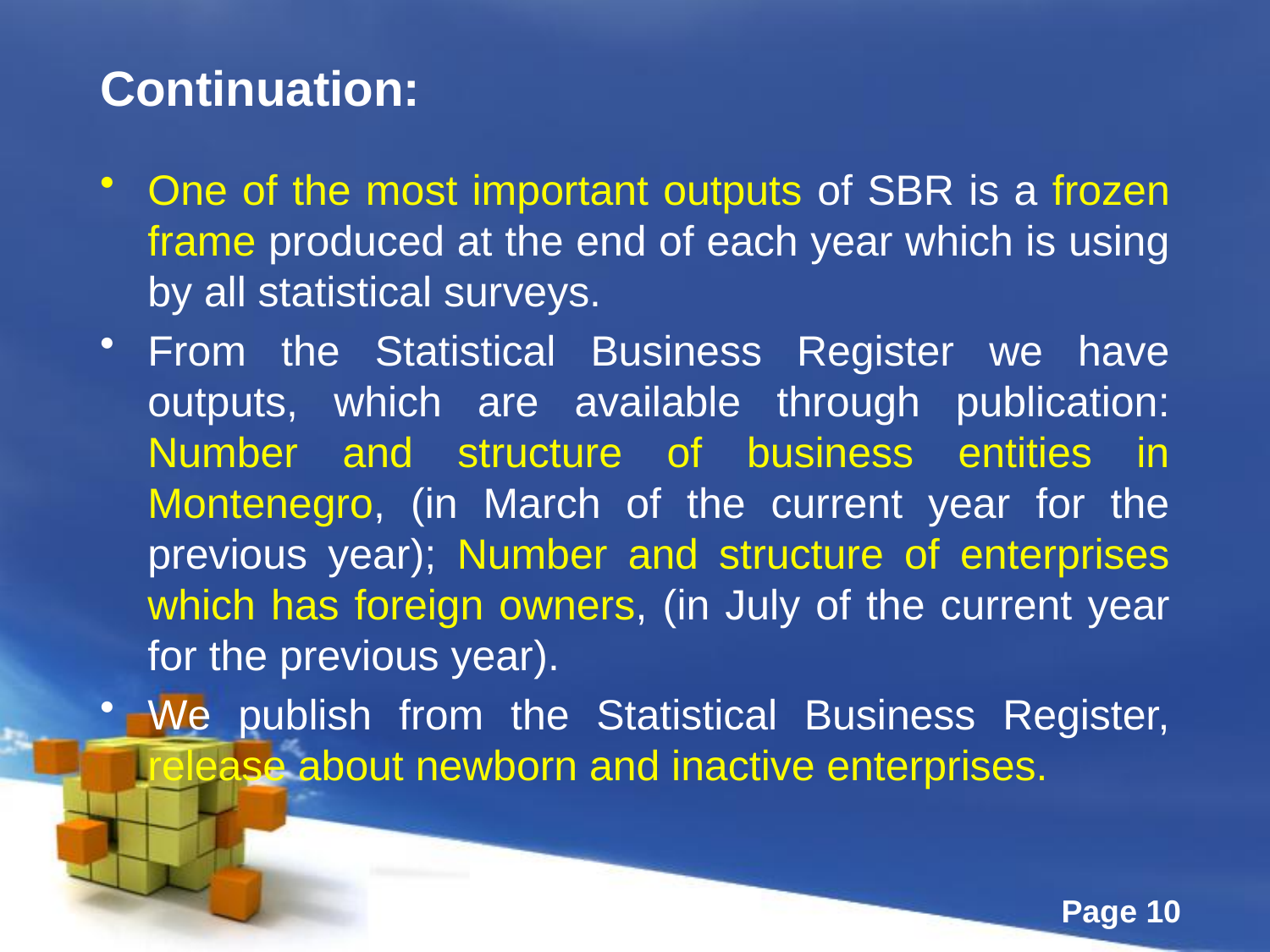

# Continuation:
One of the most important outputs of SBR is a frozen frame produced at the end of each year which is using by all statistical surveys.
From the Statistical Business Register we have outputs, which are available through publication: Number and structure of business entities in Montenegro, (in March of the current year for the previous year); Number and structure of enterprises which has foreign owners, (in July of the current year for the previous year).
We publish from the Statistical Business Register, release about newborn and inactive enterprises.